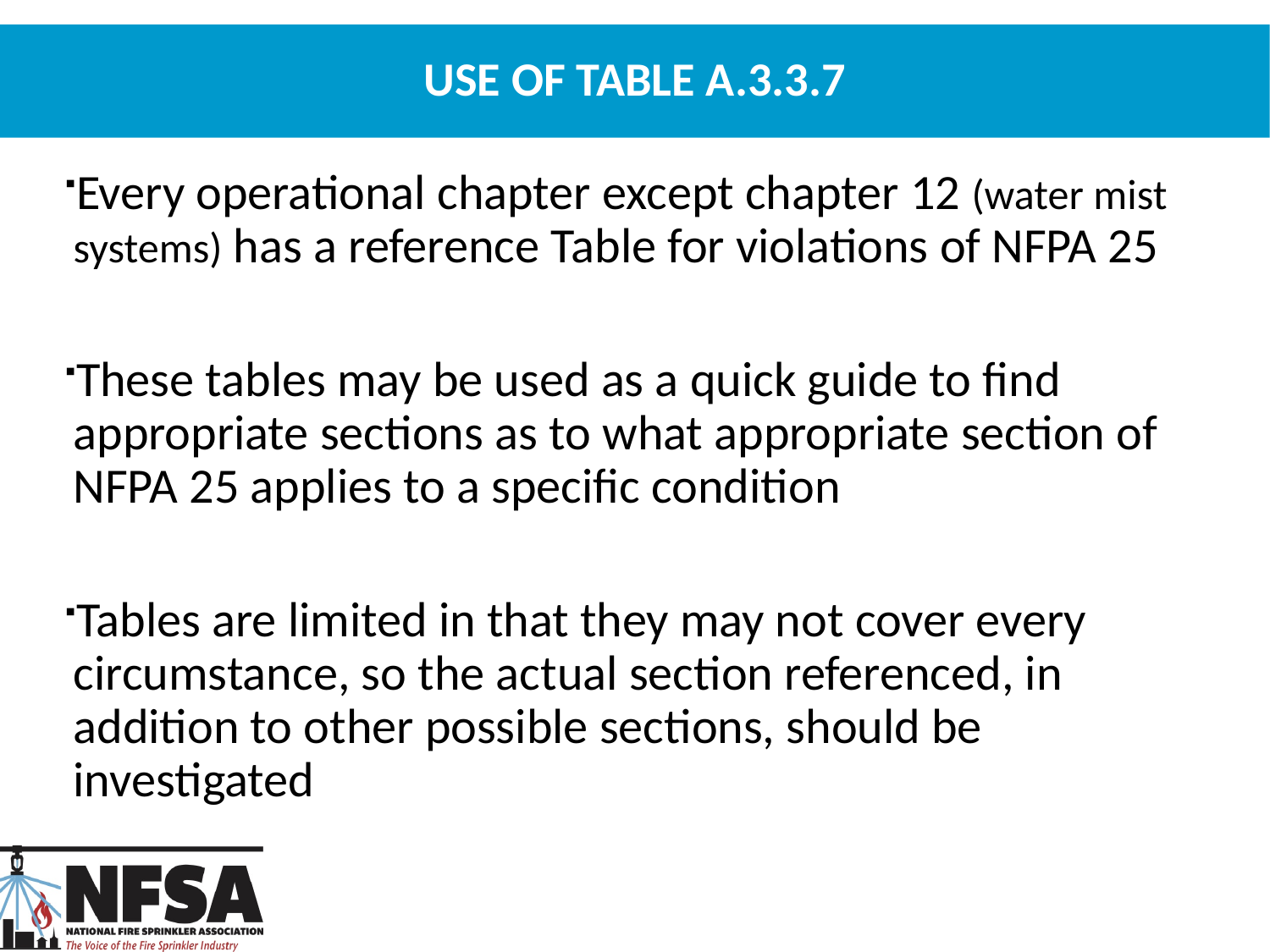

# Use of Table A.3.3.7
Every operational chapter except chapter 12 (water mist systems) has a reference Table for violations of NFPA 25

These tables may be used as a quick guide to find appropriate sections as to what appropriate section of NFPA 25 applies to a specific condition

Tables are limited in that they may not cover every circumstance, so the actual section referenced, in addition to other possible sections, should be investigated